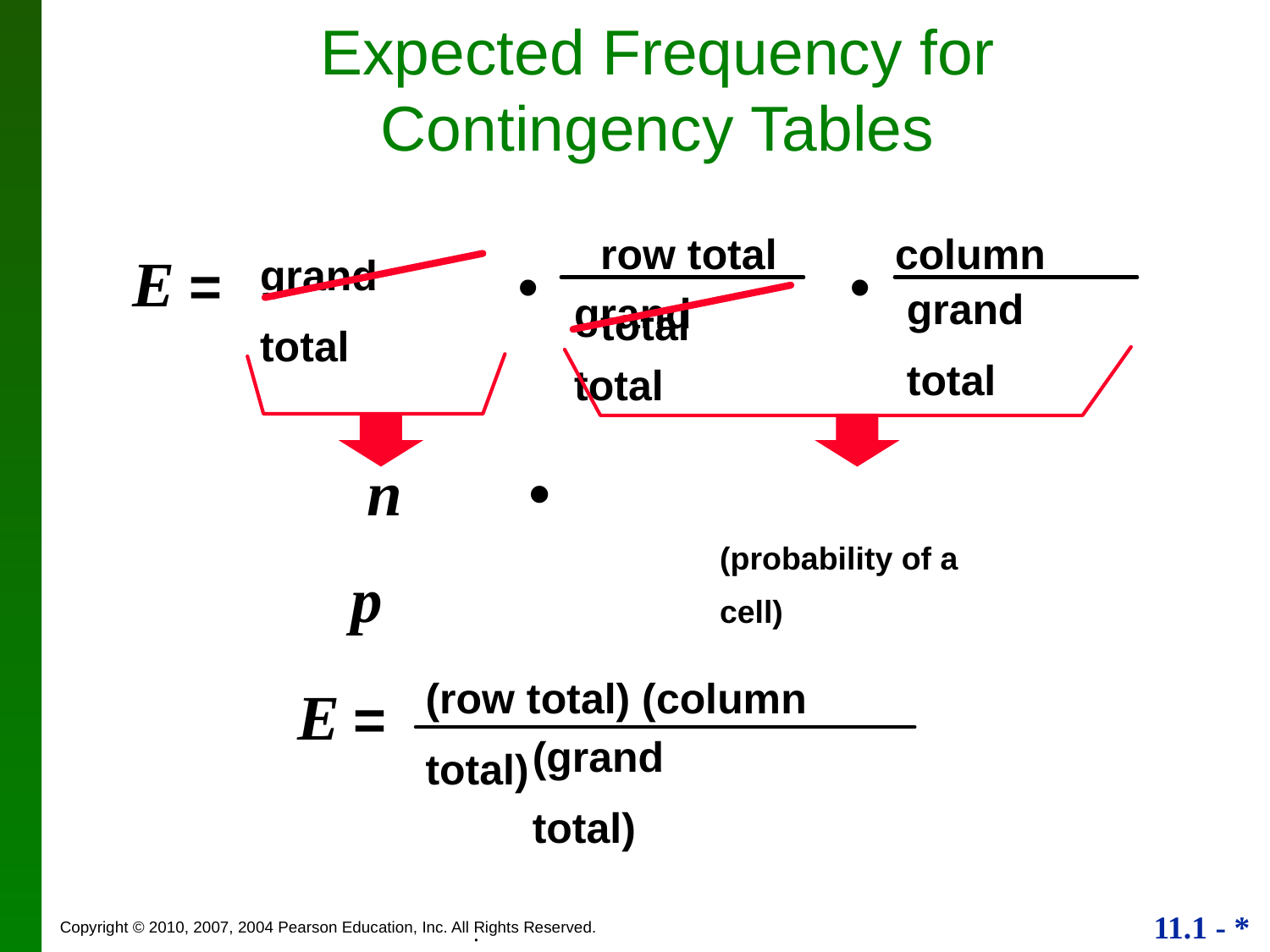

# Expected Frequency for Contingency Tables
row total          column total
grand total
grand total
grand total
  E =                   •                    •

 n        •                  p

(probability of a cell)
  E =
(row total) (column total)
(grand total)
.
.